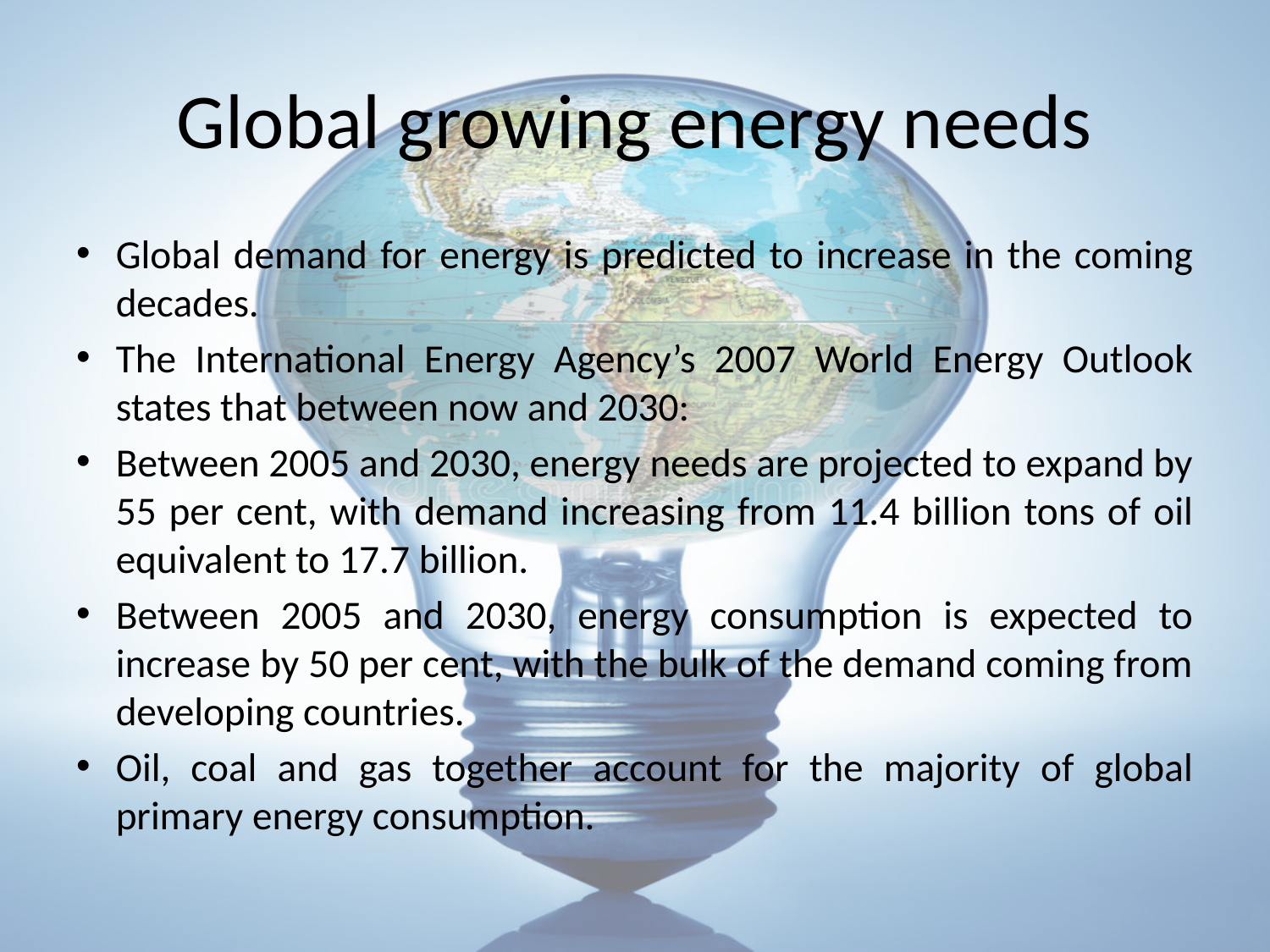

# Global growing energy needs
Global demand for energy is predicted to increase in the coming decades.
The International Energy Agency’s 2007 World Energy Outlook states that between now and 2030:
Between 2005 and 2030, energy needs are projected to expand by 55 per cent, with demand increasing from 11.4 billion tons of oil equivalent to 17.7 billion.
Between 2005 and 2030, energy consumption is expected to increase by 50 per cent, with the bulk of the demand coming from developing countries.
Oil, coal and gas together account for the majority of global primary energy consumption.